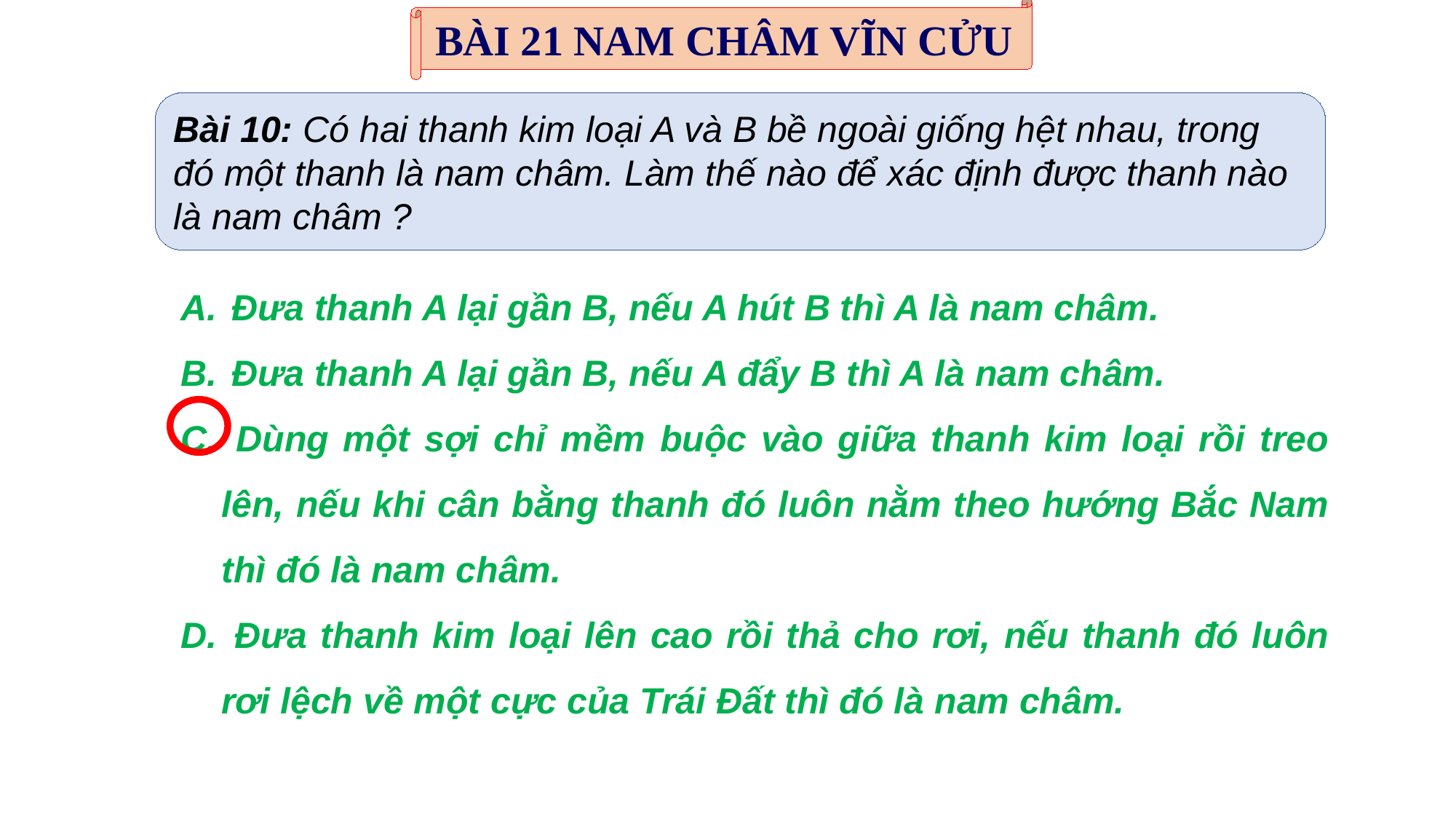

BÀI 21 NAM CHÂM VĨN CỬU
Bài 10: Có hai thanh kim loại A và B bề ngoài giống hệt nhau, trong đó một thanh là nam châm. Làm thế nào để xác định được thanh nào là nam châm ?

 Đưa thanh A lại gần B, nếu A hút B thì A là nam châm.
 Đưa thanh A lại gần B, nếu A đẩy B thì A là nam châm.
 Dùng một sợi chỉ mềm buộc vào giữa thanh kim loại rồi treo lên, nếu khi cân bằng thanh đó luôn nằm theo hướng Bắc Nam thì đó là nam châm.
 Đưa thanh kim loại lên cao rồi thả cho rơi, nếu thanh đó luôn rơi lệch về một cực của Trái Đất thì đó là nam châm.